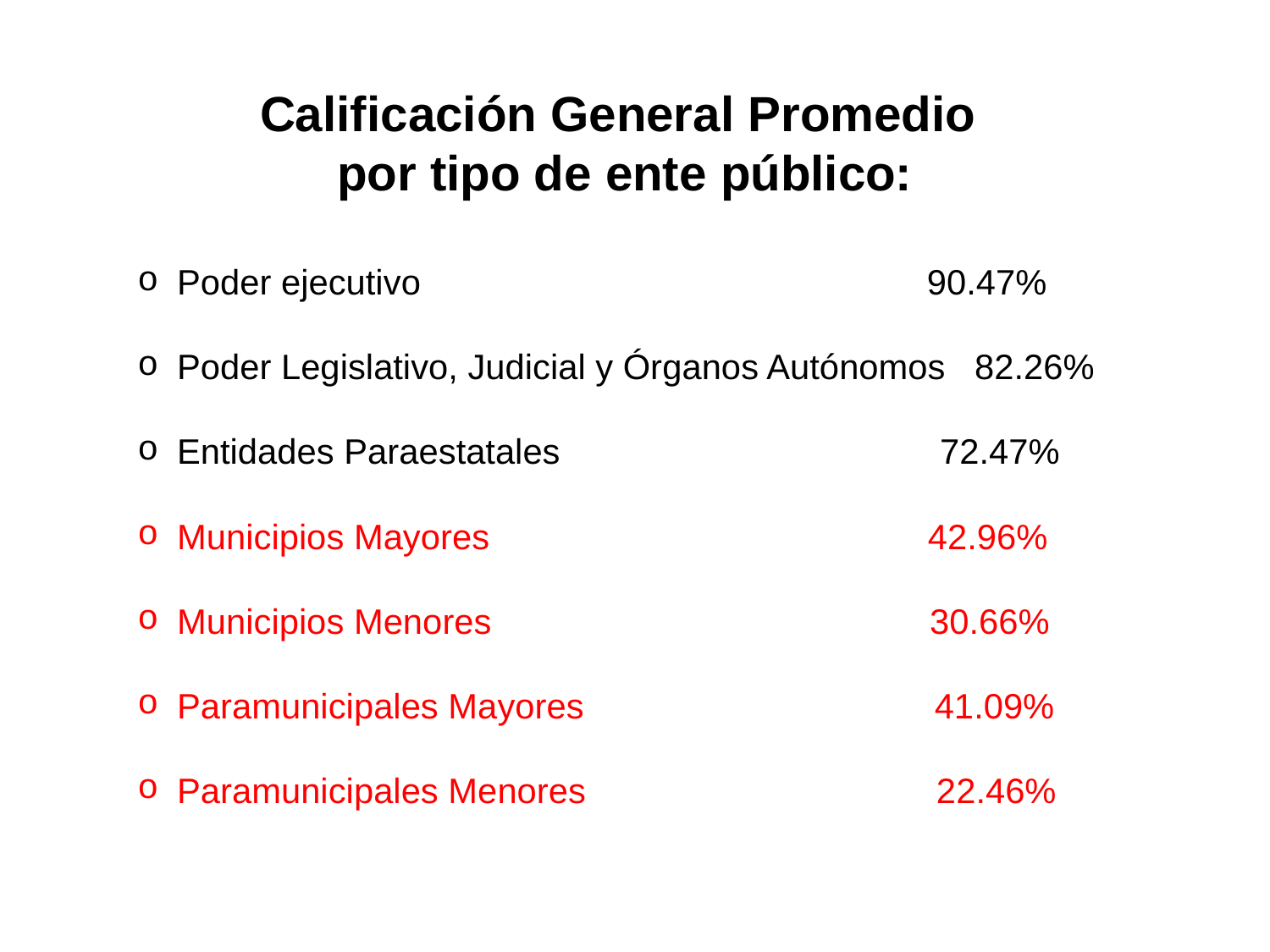

Calificación General Promedio
por tipo de ente público:

Poder ejecutivo                                                    90.47%

Poder Legislativo, Judicial y Órganos Autónomos   82.26%

Entidades Paraestatales                                       72.47%

Municipios Mayores                                             42.96%

Municipios Menores                                             30.66%

Paramunicipales Mayores                                    41.09%

Paramunicipales Menores                                    22.46%